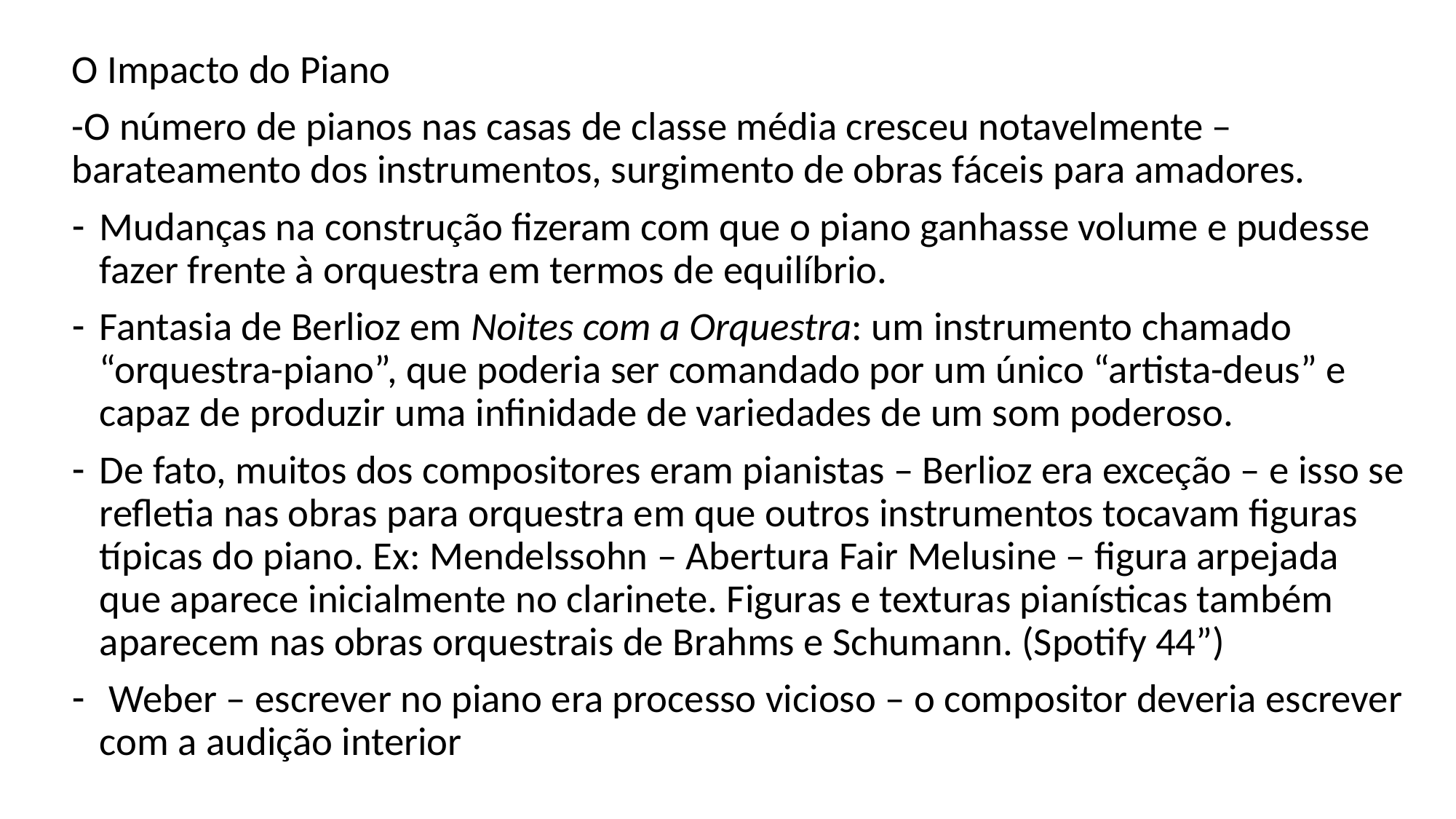

O Impacto do Piano
-O número de pianos nas casas de classe média cresceu notavelmente – barateamento dos instrumentos, surgimento de obras fáceis para amadores.
Mudanças na construção fizeram com que o piano ganhasse volume e pudesse fazer frente à orquestra em termos de equilíbrio.
Fantasia de Berlioz em Noites com a Orquestra: um instrumento chamado “orquestra-piano”, que poderia ser comandado por um único “artista-deus” e capaz de produzir uma infinidade de variedades de um som poderoso.
De fato, muitos dos compositores eram pianistas – Berlioz era exceção – e isso se refletia nas obras para orquestra em que outros instrumentos tocavam figuras típicas do piano. Ex: Mendelssohn – Abertura Fair Melusine – figura arpejada que aparece inicialmente no clarinete. Figuras e texturas pianísticas também aparecem nas obras orquestrais de Brahms e Schumann. (Spotify 44”)
 Weber – escrever no piano era processo vicioso – o compositor deveria escrever com a audição interior